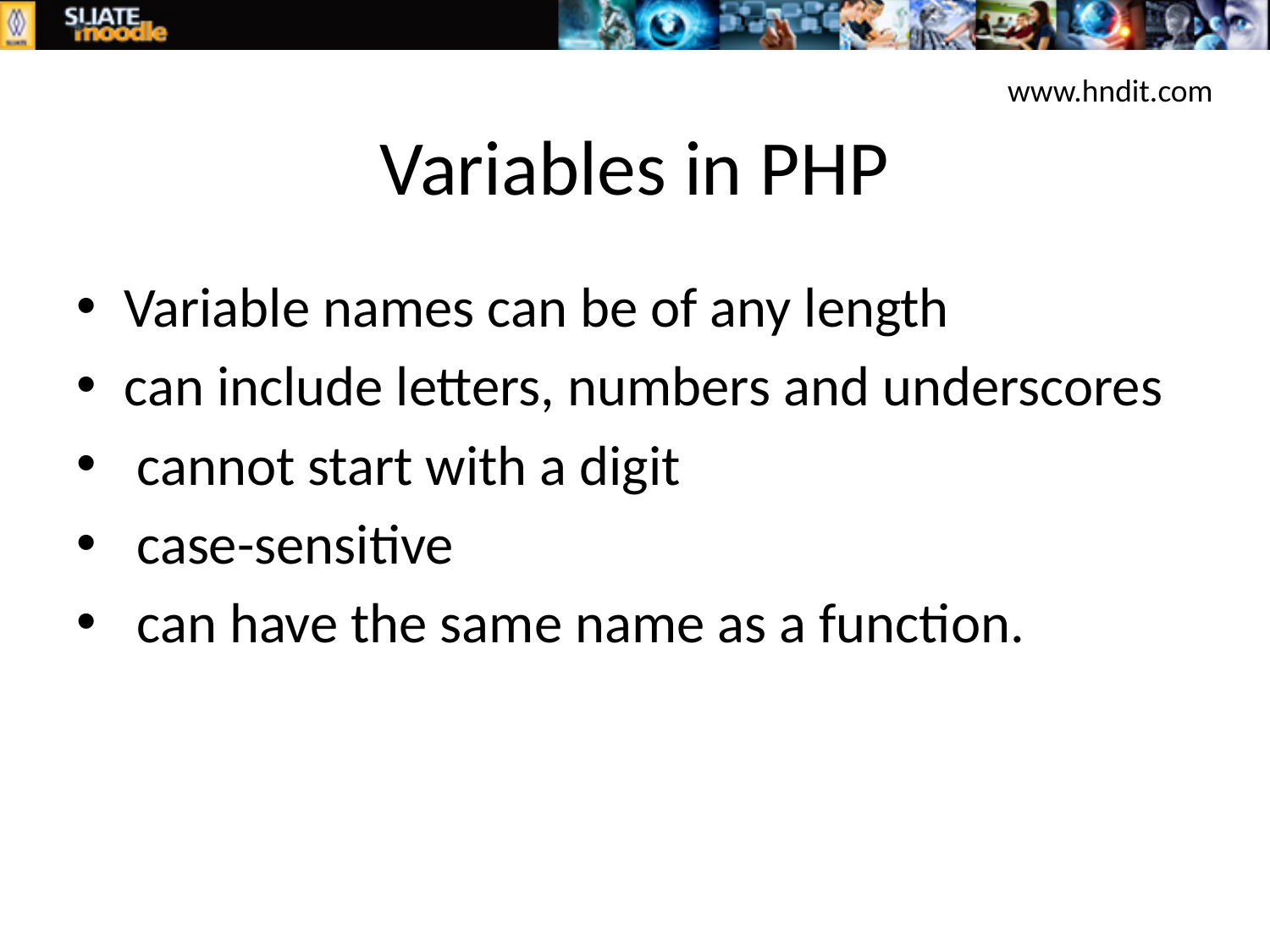

www.hndit.com
# Variables in PHP
Variable names can be of any length
can include letters, numbers and underscores
 cannot start with a digit
 case-sensitive
 can have the same name as a function.